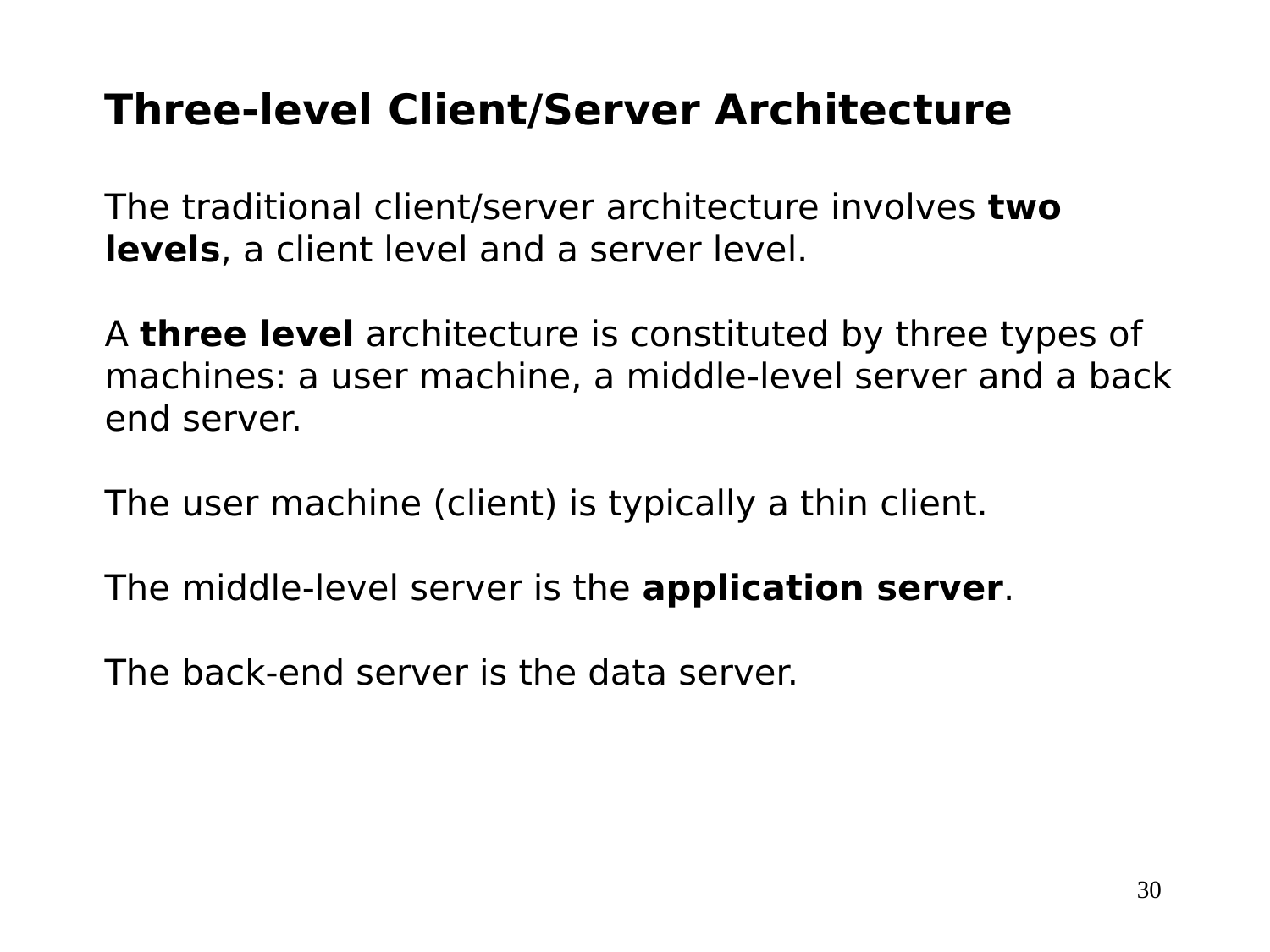

Three-level Client/Server Architecture

The traditional client/server architecture involves two levels, a client level and a server level.

A three level architecture is constituted by three types of machines: a user machine, a middle-level server and a back end server.

The user machine (client) is typically a thin client.

The middle-level server is the application server.

The back-end server is the data server.
30